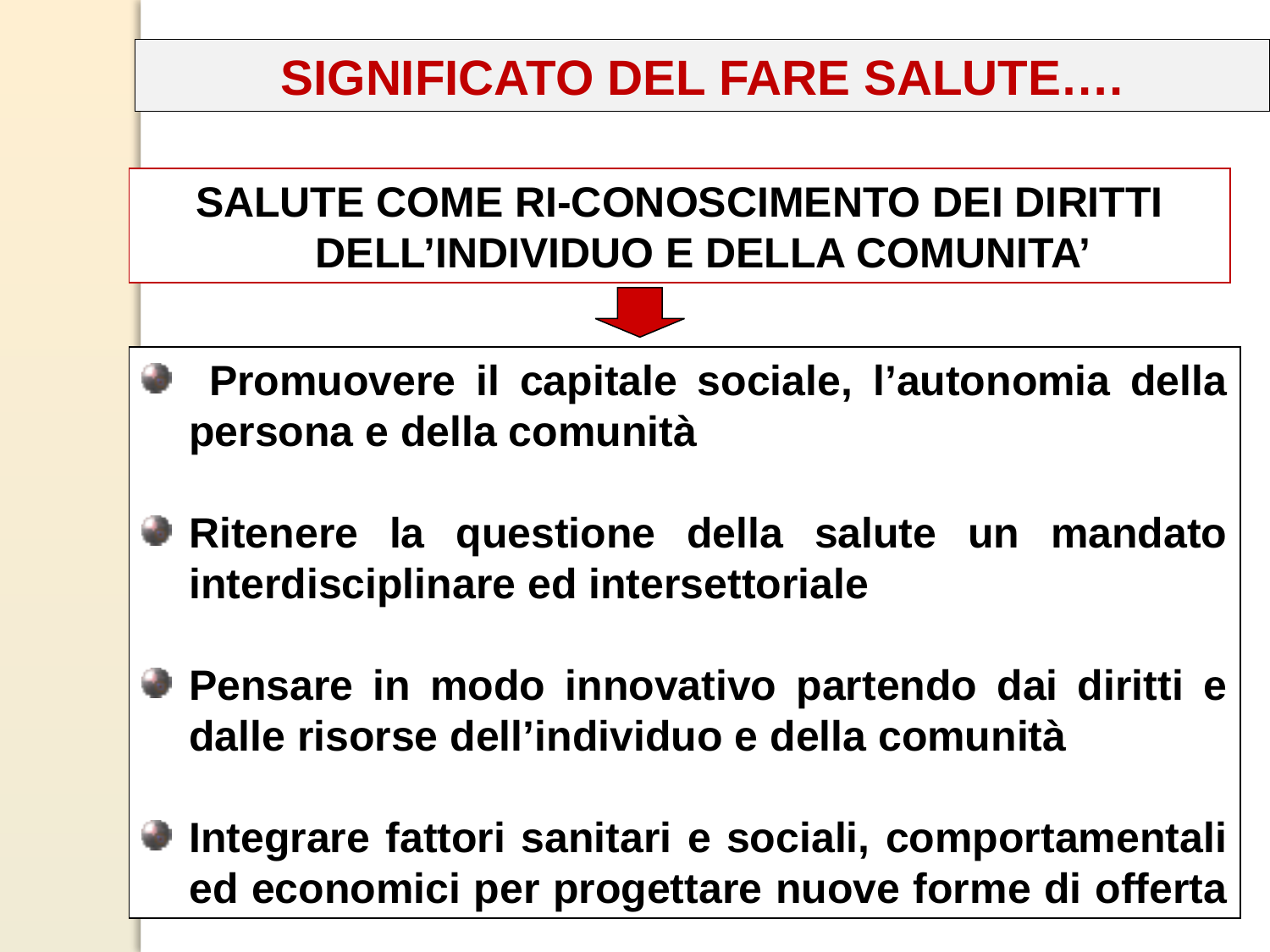

SIGNIFICATO DEL FARE SALUTE….
SALUTE COME RI-CONOSCIMENTO DEI DIRITTI DELL’INDIVIDUO E DELLA COMUNITA’

 Promuovere il capitale sociale, l’autonomia della persona e della comunità

Ritenere la questione della salute un mandato interdisciplinare ed intersettoriale

Pensare in modo innovativo partendo dai diritti e dalle risorse dell’individuo e della comunità

Integrare fattori sanitari e sociali, comportamentali ed economici per progettare nuove forme di offerta